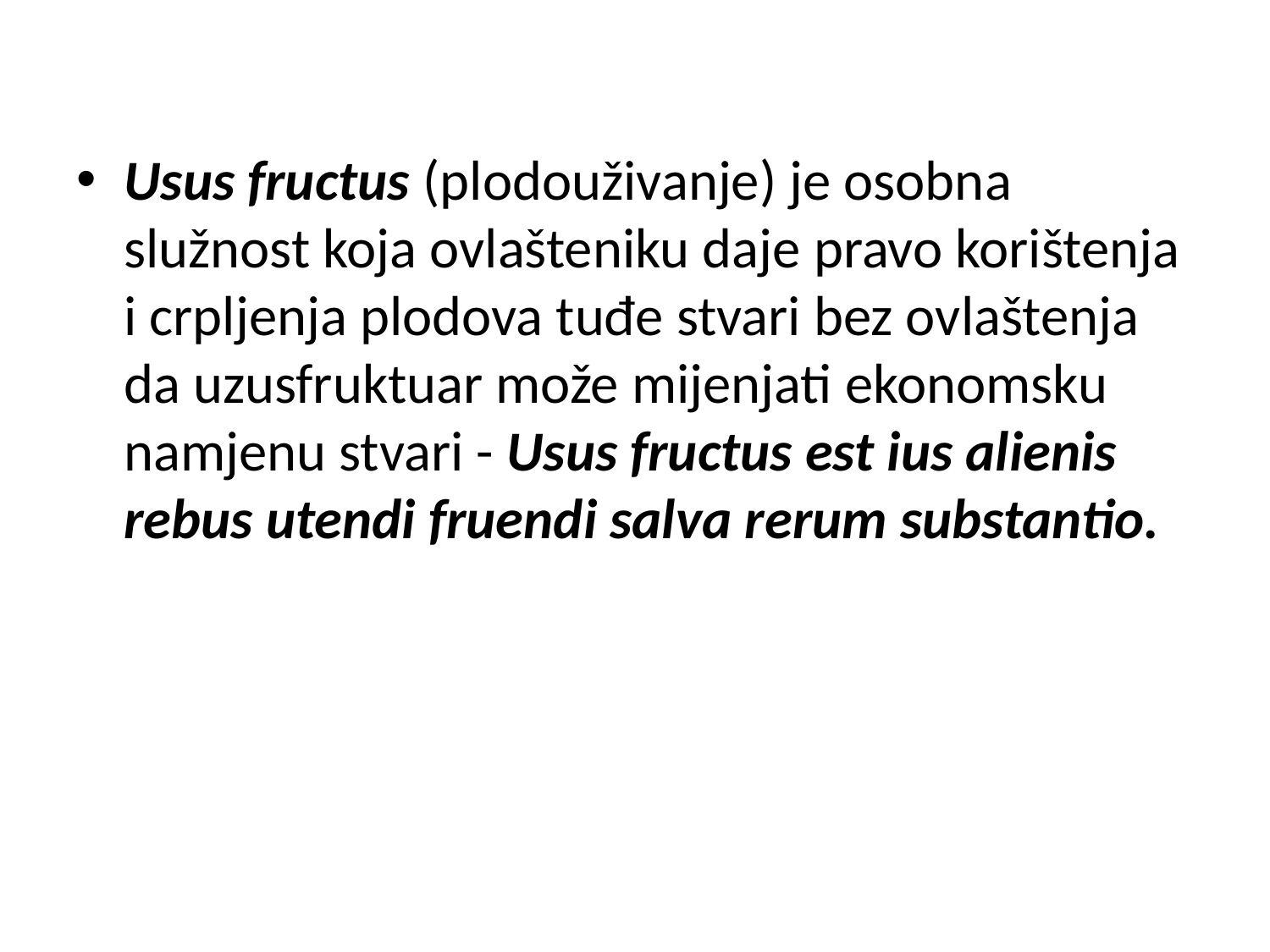

Usus fructus (plodouživanje) je osobna služnost koja ovlašteniku daje pravo korištenja i crpljenja plodova tuđe stvari bez ovlaštenja da uzusfruktuar može mijenjati ekonomsku namjenu stvari - Usus fructus est ius alienis rebus utendi fruendi salva rerum substantio.